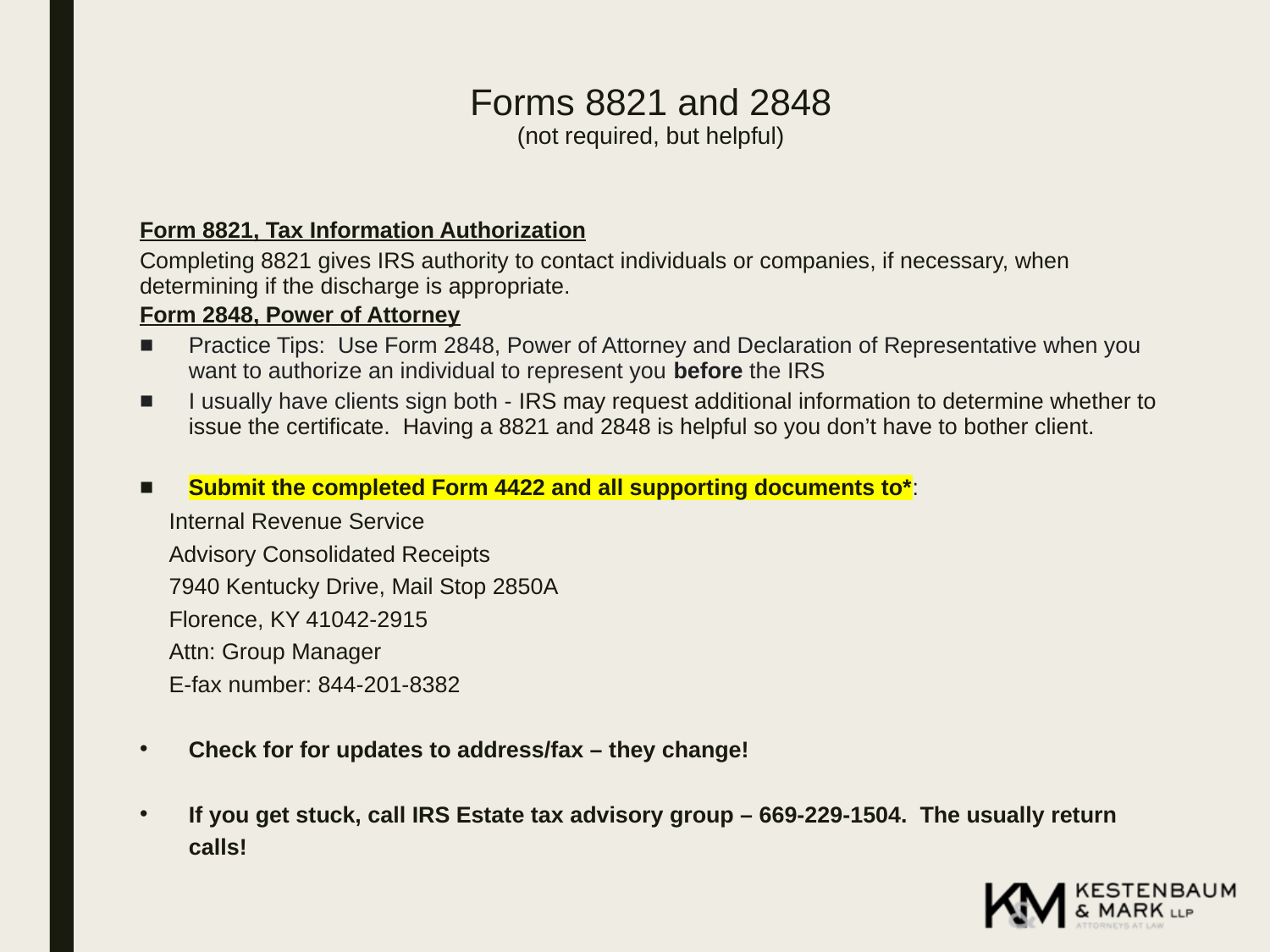

# Forms 8821 and 2848 (not required, but helpful)
Form 8821, Tax Information Authorization
Completing 8821 gives IRS authority to contact individuals or companies, if necessary, when determining if the discharge is appropriate.
Form 2848, Power of Attorney
Practice Tips:  Use Form 2848, Power of Attorney and Declaration of Representative when you want to authorize an individual to represent you before the IRS
I usually have clients sign both - IRS may request additional information to determine whether to issue the certificate.  Having a 8821 and 2848 is helpful so you don’t have to bother client.

Submit the completed Form 4422 and all supporting documents to*:
	Internal Revenue Service
	Advisory Consolidated Receipts
	7940 Kentucky Drive, Mail Stop 2850A
	Florence, KY 41042-2915
	Attn: Group Manager
	E-fax number: 844-201-8382

Check for for updates to address/fax – they change!

If you get stuck, call IRS Estate tax advisory group – 669-229-1504.  The usually return calls!